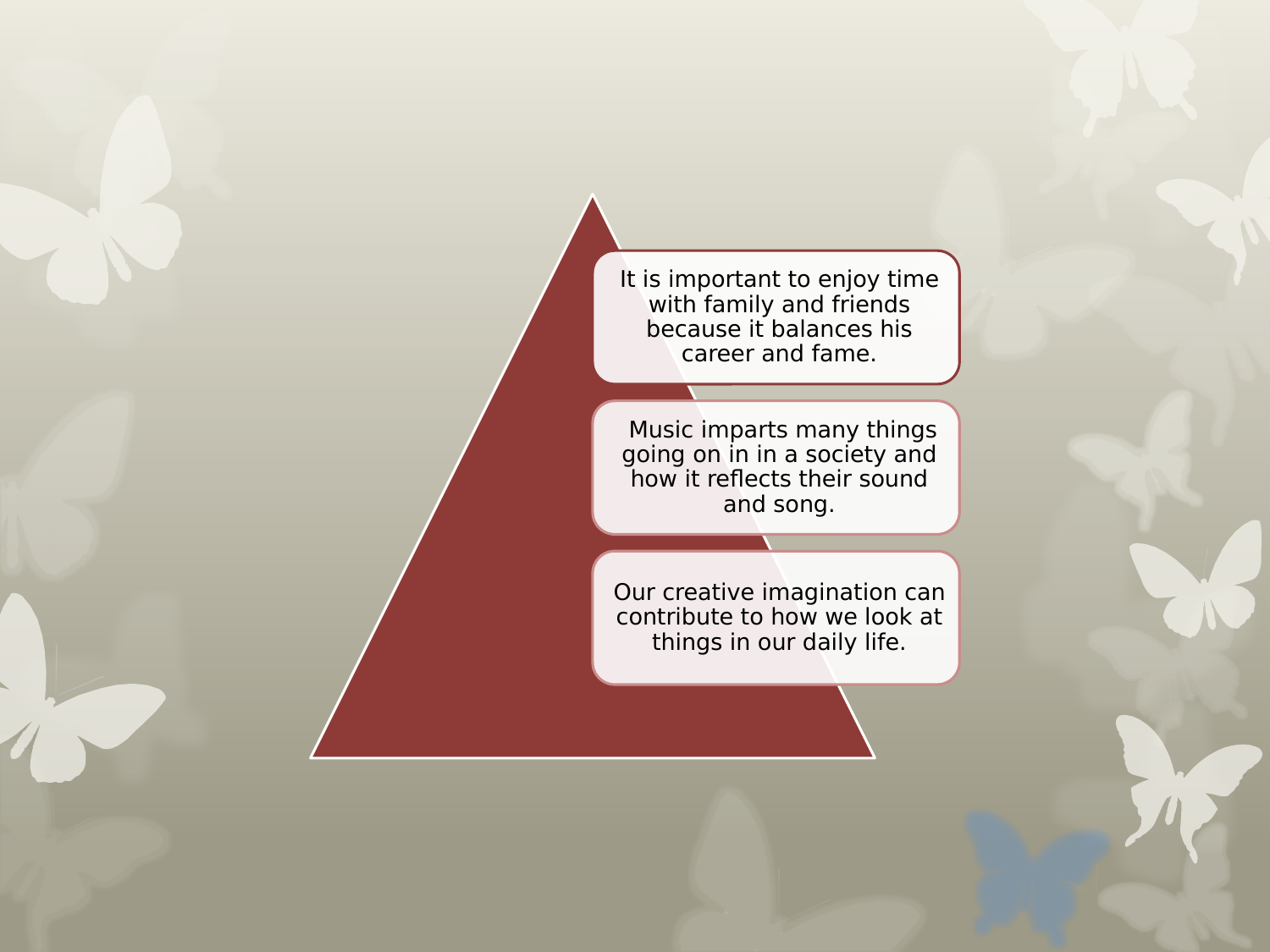

It is important to enjoy time with family and friends because it balances his career and fame.
 Music imparts many things going on in in a society and how it reflects their sound and song.
Our creative imagination can contribute to how we look at things in our daily life.